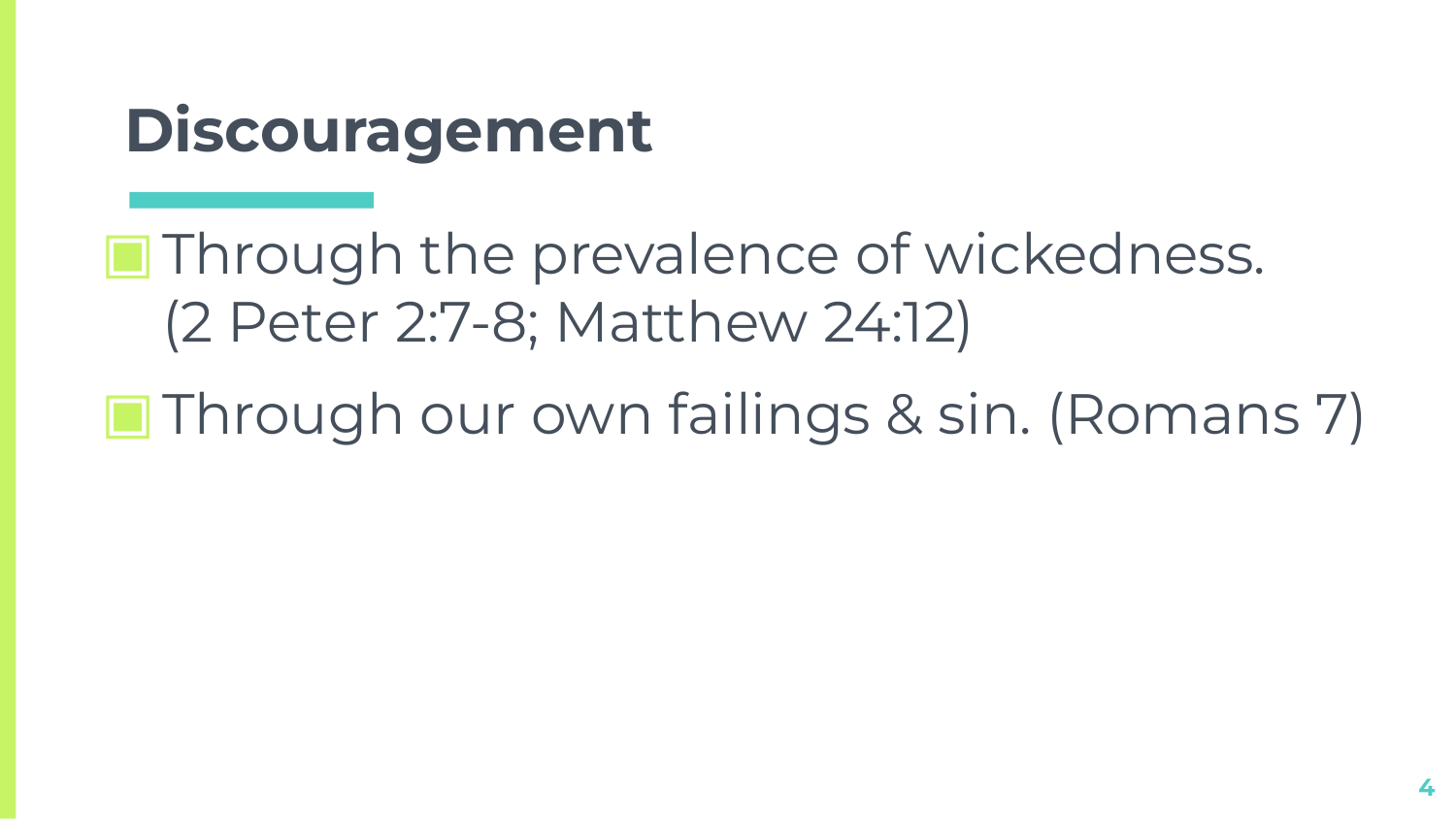

# Discouragement
Through the prevalence of wickedness.
(2 Peter 2:7-8; Matthew 24:12)
Through our own failings & sin. (Romans 7)
4